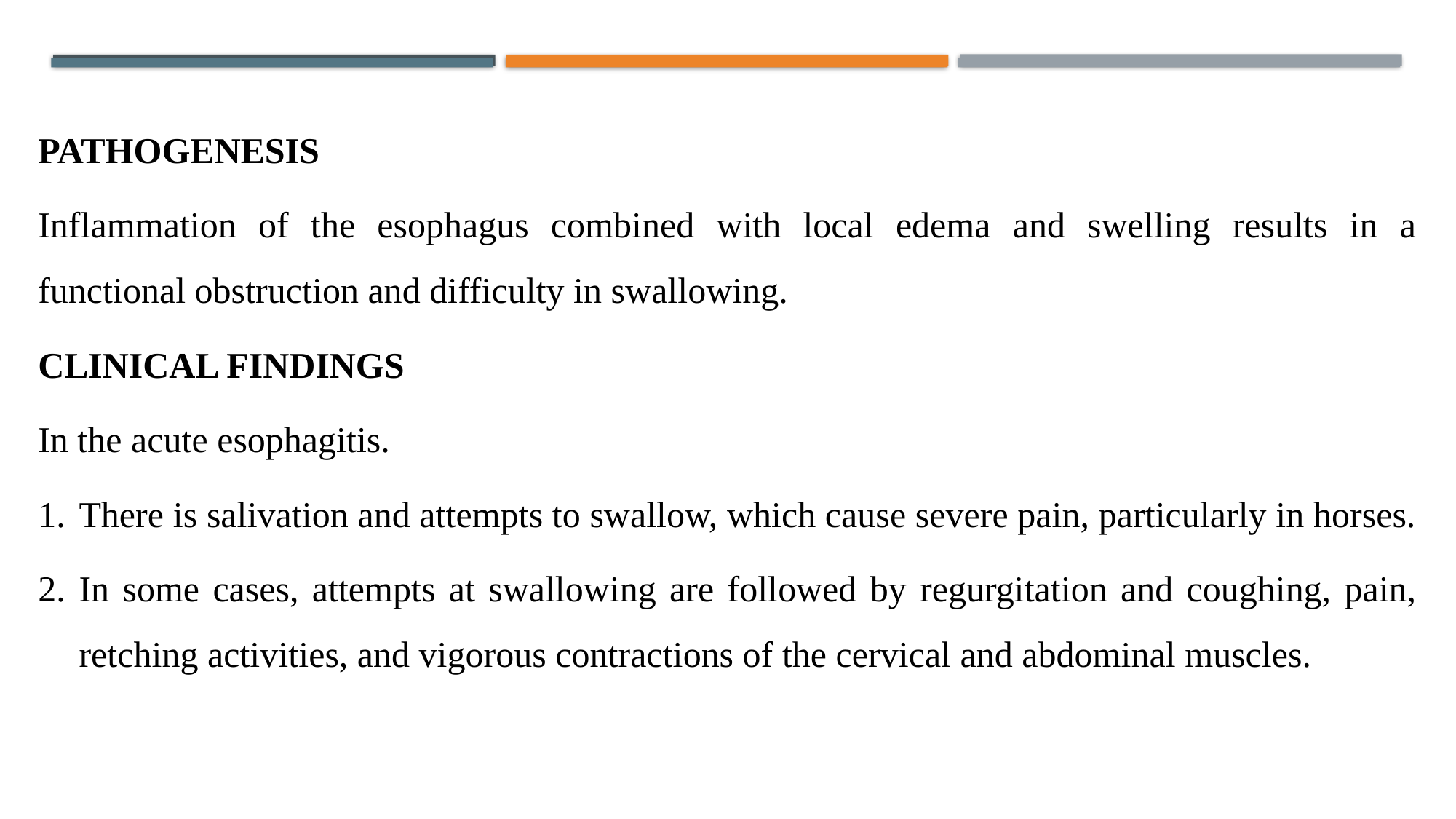

PATHOGENESIS
Inflammation of the esophagus combined with local edema and swelling results in a functional obstruction and difficulty in swallowing.
CLINICAL FINDINGS
In the acute esophagitis.
There is salivation and attempts to swallow, which cause severe pain, particularly in horses.
In some cases, attempts at swallowing are followed by regurgitation and coughing, pain, retching activities, and vigorous contractions of the cervical and abdominal muscles.